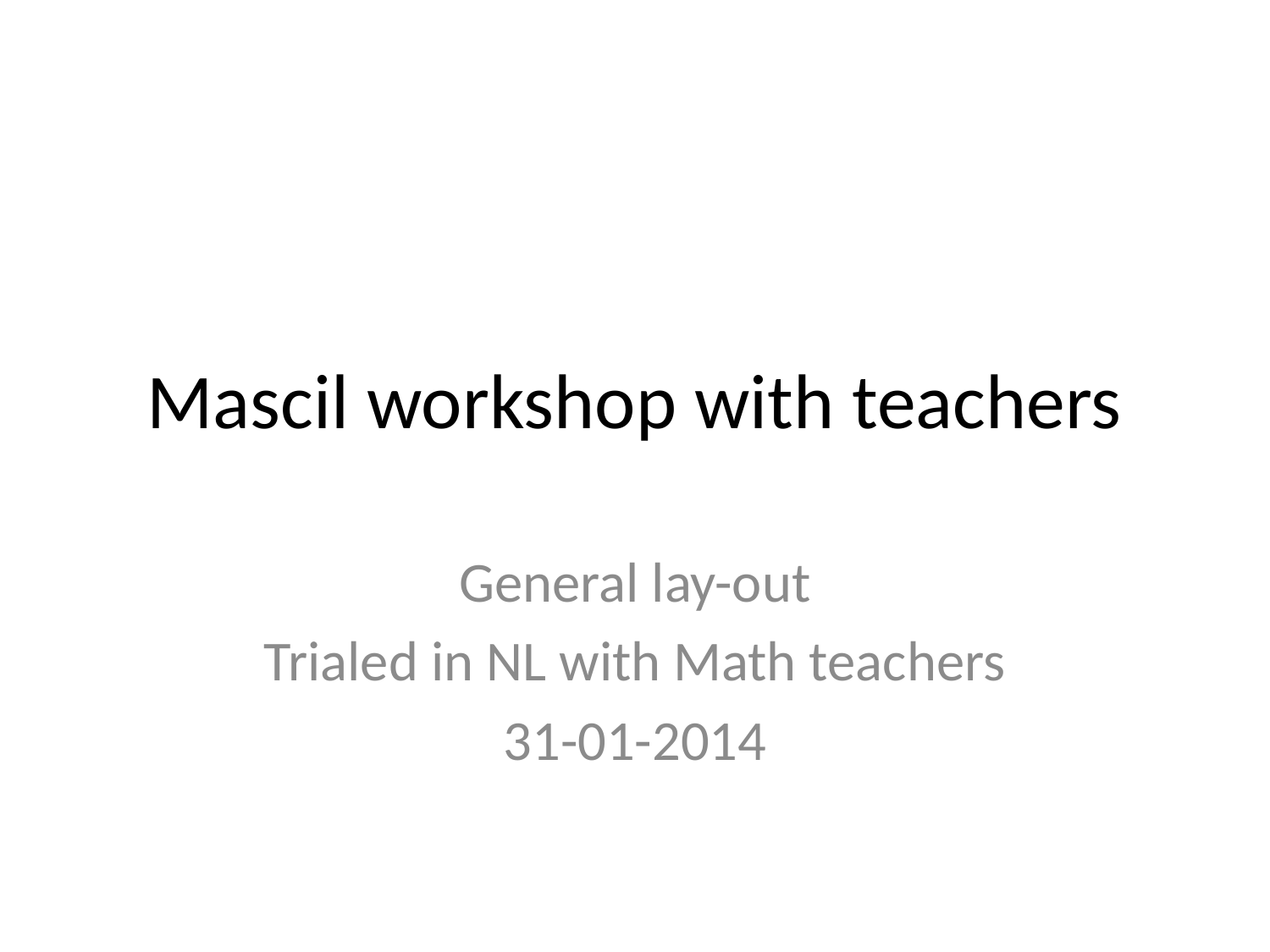

# Mascil workshop with teachers
General lay-out
Trialed in NL with Math teachers
31-01-2014